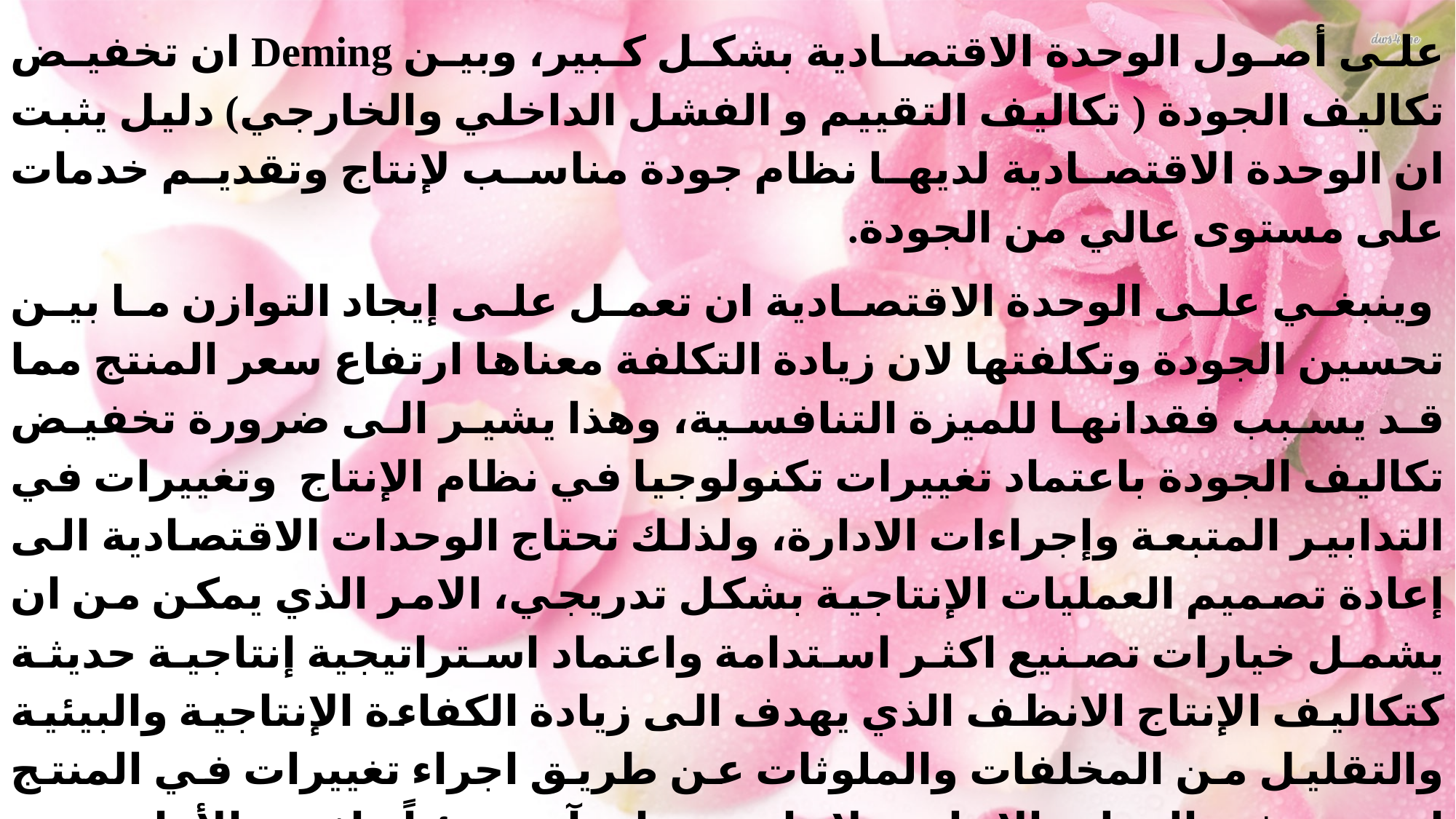

على أصول الوحدة الاقتصادية بشكل كبير، وبين Deming ان تخفيض تكاليف الجودة ( تكاليف التقييم و الفشل الداخلي والخارجي) دليل يثبت ان الوحدة الاقتصادية لديها نظام جودة مناسب لإنتاج وتقديم خدمات على مستوى عالي من الجودة.
 وينبغي على الوحدة الاقتصادية ان تعمل على إيجاد التوازن ما بين تحسين الجودة وتكلفتها لان زيادة التكلفة معناها ارتفاع سعر المنتج مما قد يسبب فقدانها للميزة التنافسية، وهذا يشير الى ضرورة تخفيض تكاليف الجودة باعتماد تغييرات تكنولوجيا في نظام الإنتاج  وتغييرات في التدابير المتبعة وإجراءات الادارة، ولذلك تحتاج الوحدات الاقتصادية الى إعادة تصميم العمليات الإنتاجية بشكل تدريجي، الامر الذي يمكن من ان يشمل خيارات تصنيع اكثر استدامة واعتماد استراتيجية إنتاجية حديثة كتكاليف الإنتاج الانظف الذي يهدف الى زيادة الكفاءة الإنتاجية والبيئية والتقليل من المخلفات والملوثات عن طريق اجراء تغييرات في المنتج او تغيير في العملية الإنتاجية لإنتاج منتجات آمنة بيئياً ، اذ يعد الأمان سمة من سمات جودة المنتجات واحد المتطلبات المهمة لإرضاء حاجات الزبائن ورغباتهم بهدف التقليل أو القضاء على العيوب، ويؤدي ذلك التحول الى الحد من النفايات وزيادة نسبة إعادة التدوير والاستخدام الأمثل للموارد وتحفيز المجهزين والعاملين بالوحدة الاقتصادية والزبائن على اتباع تدابير مماثلة.